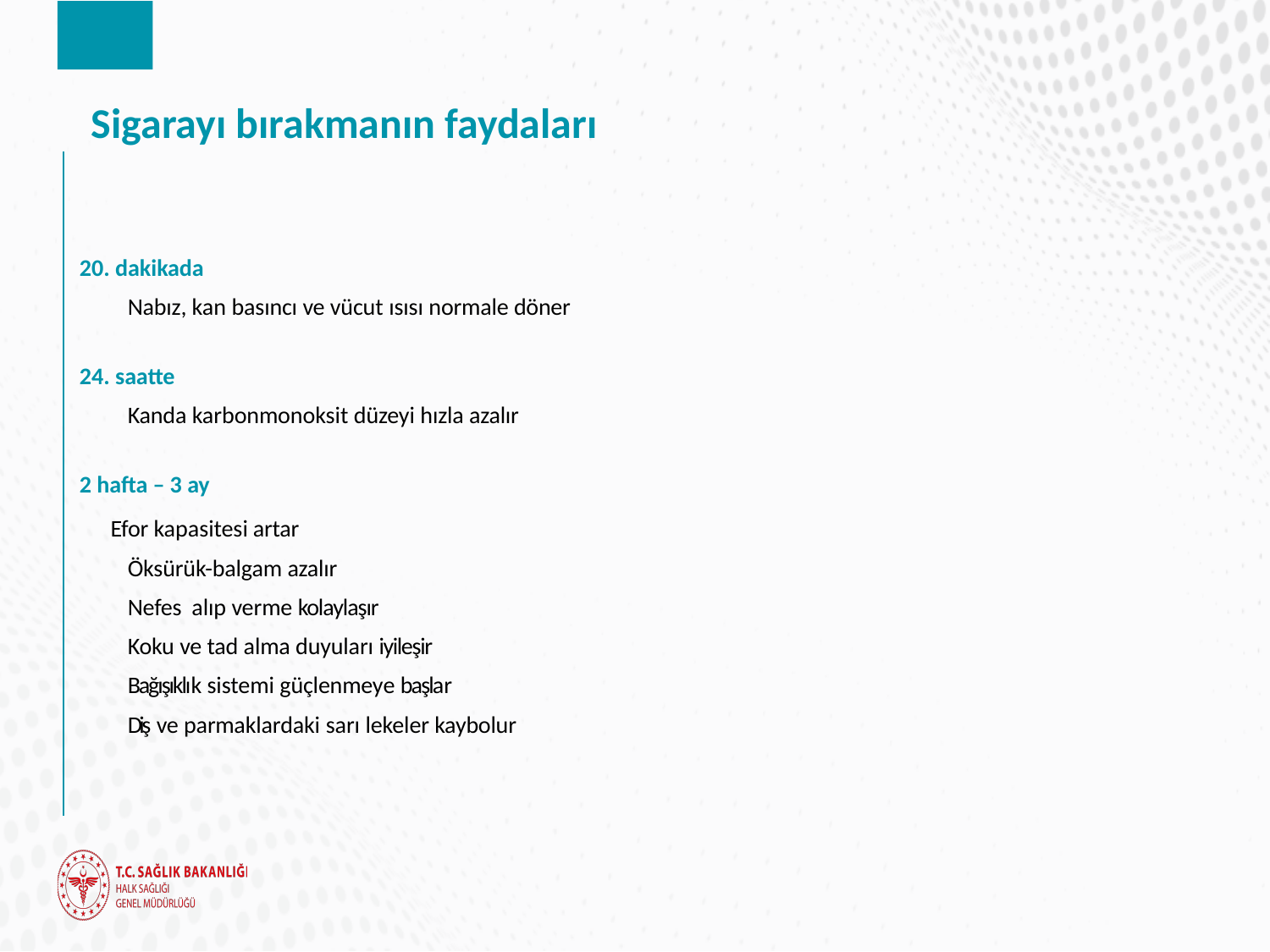

# Sigarayı bırakmanın faydaları

20. dakikada
Nabız, kan basıncı ve vücut ısısı normale döner

24. saatte
Kanda karbonmonoksit düzeyi hızla azalır

2 hafta – 3 ay
      Efor kapasitesi artar
Öksürük-balgam azalır
Nefes  alıp verme kolaylaşır
Koku ve tad alma duyuları iyileşir
Bağışıklık sistemi güçlenmeye başlar
Diş ve parmaklardaki sarı lekeler kaybolur